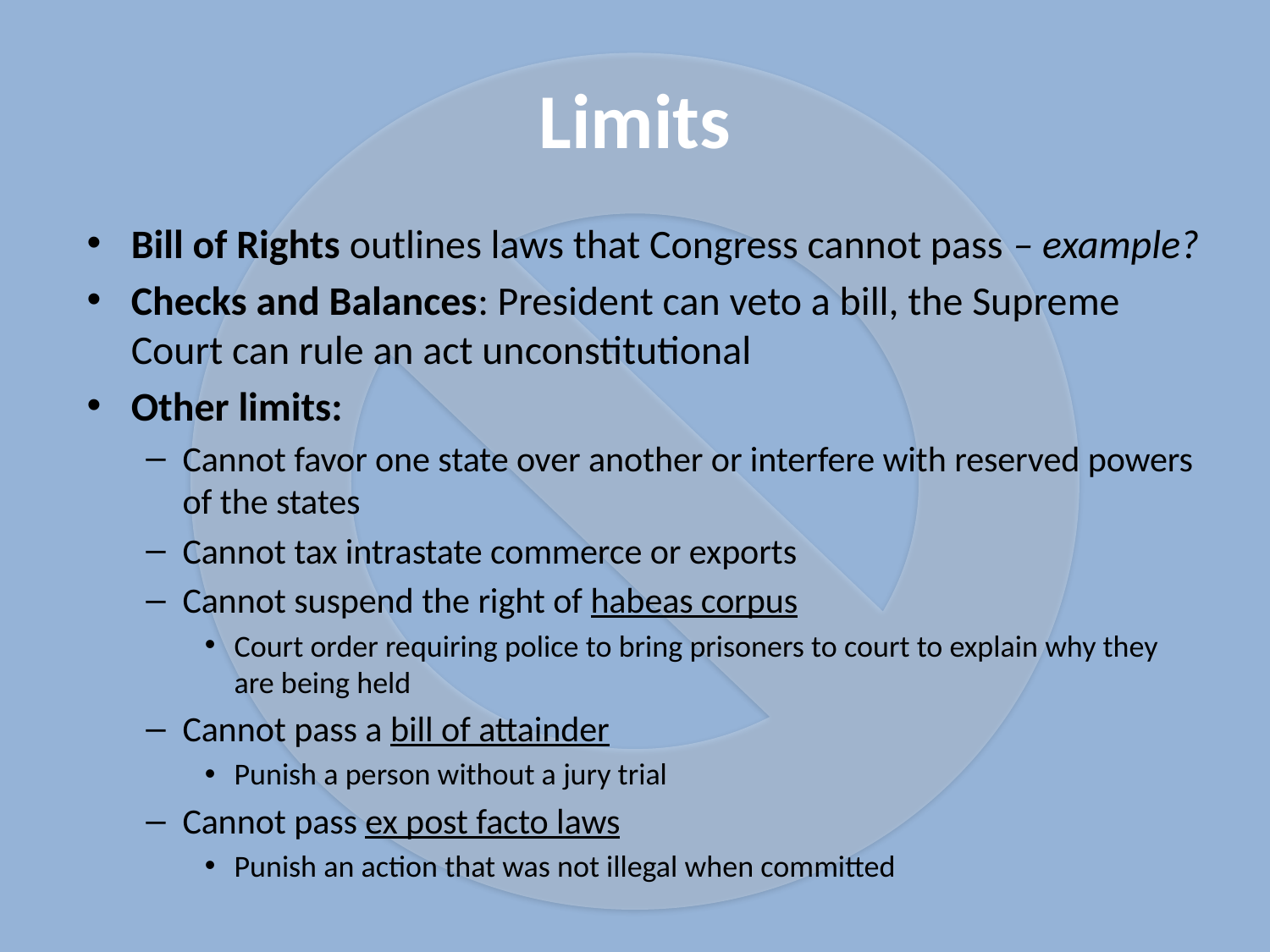

# Limits

Bill of Rights outlines laws that Congress cannot pass – example?
Checks and Balances: President can veto a bill, the Supreme Court can rule an act unconstitutional
Other limits:
Cannot favor one state over another or interfere with reserved powers of the states
Cannot tax intrastate commerce or exports
Cannot suspend the right of habeas corpus
Court order requiring police to bring prisoners to court to explain why they are being held
Cannot pass a bill of attainder
Punish a person without a jury trial
Cannot pass ex post facto laws
Punish an action that was not illegal when committed